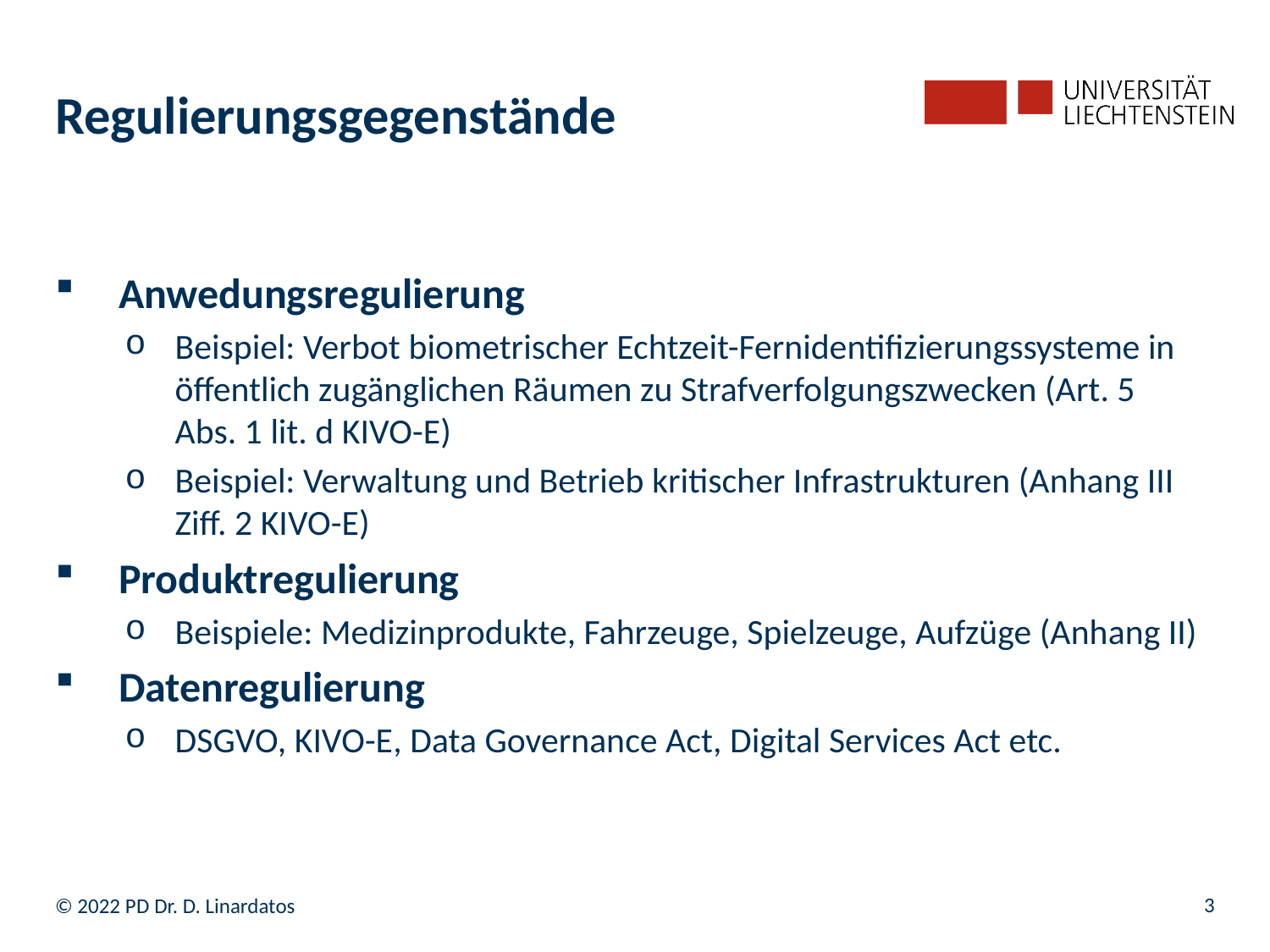

# Regulierungsgegenstände
Anwedungsregulierung
Beispiel: Verbot biometrischer Echtzeit-Fernidentifizierungssysteme in öffentlich zugänglichen Räumen zu Strafverfolgungszwecken (Art. 5   Abs. 1 lit. d KIVO-E)
Beispiel: Verwaltung und Betrieb kritischer Infrastrukturen (Anhang III Ziff. 2 KIVO-E)
Produktregulierung
Beispiele: Medizinprodukte, Fahrzeuge, Spielzeuge, Aufzüge (Anhang II)
Datenregulierung
DSGVO, KIVO-E, Data Governance Act, Digital Services Act etc.
3
© 2022 PD Dr. D. Linardatos